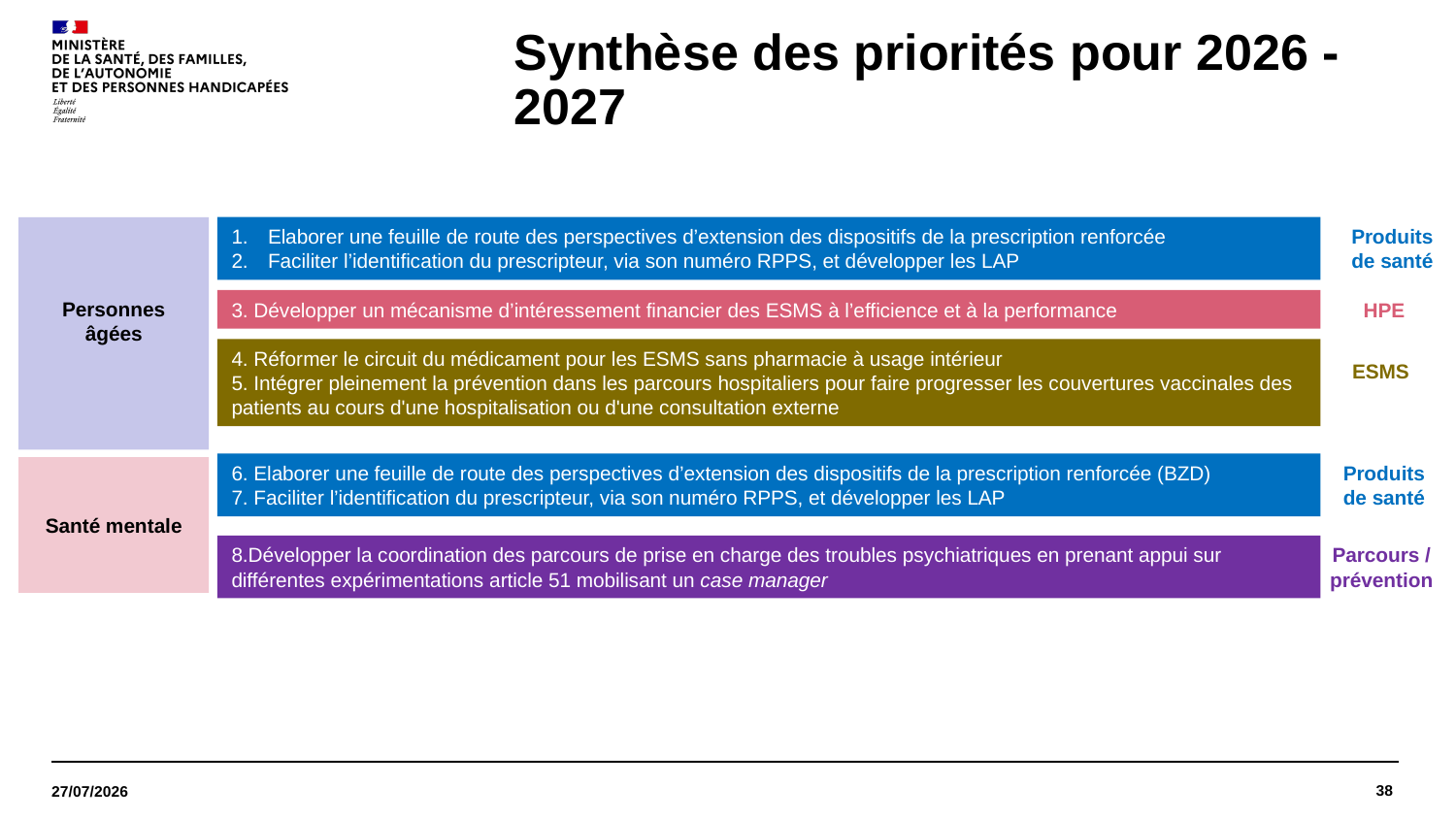

# Synthèse des priorités pour 2026 - 2027

Personnes âgées

Produits de santé
Elaborer une feuille de route des perspectives d’extension des dispositifs de la prescription renforcée
Faciliter l’identification du prescripteur, via son numéro RPPS, et développer les LAP
HPE
3. Développer un mécanisme d’intéressement financier des ESMS à l’efficience et à la performance
4. Réformer le circuit du médicament pour les ESMS sans pharmacie à usage intérieur
5. Intégrer pleinement la prévention dans les parcours hospitaliers pour faire progresser les couvertures vaccinales des patients au cours d'une hospitalisation ou d'une consultation externe
ESMS
6. Elaborer une feuille de route des perspectives d’extension des dispositifs de la prescription renforcée (BZD)
7. Faciliter l’identification du prescripteur, via son numéro RPPS, et développer les LAP
Produits de santé

Santé mentale

8.Développer la coordination des parcours de prise en charge des troubles psychiatriques en prenant appui sur différentes expérimentations article 51 mobilisant un case manager
Parcours / prévention
38
27/07/2026